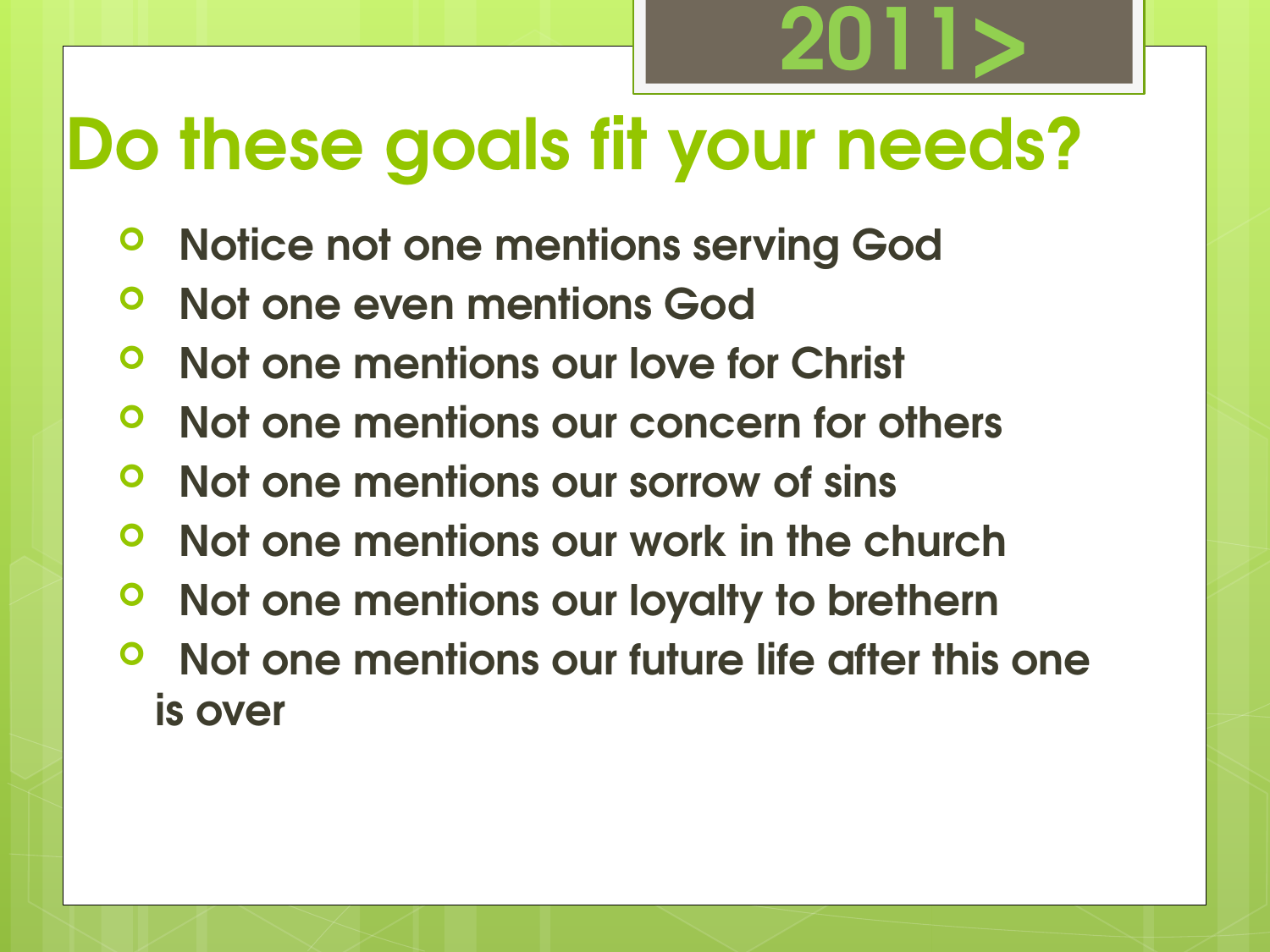

2011>
# Do these goals fit your needs?
  Notice not one mentions serving God
  Not one even mentions God
  Not one mentions our love for Christ
  Not one mentions our concern for others
  Not one mentions our sorrow of sins
  Not one mentions our work in the church
  Not one mentions our loyalty to brethern
  Not one mentions our future life after this one is over